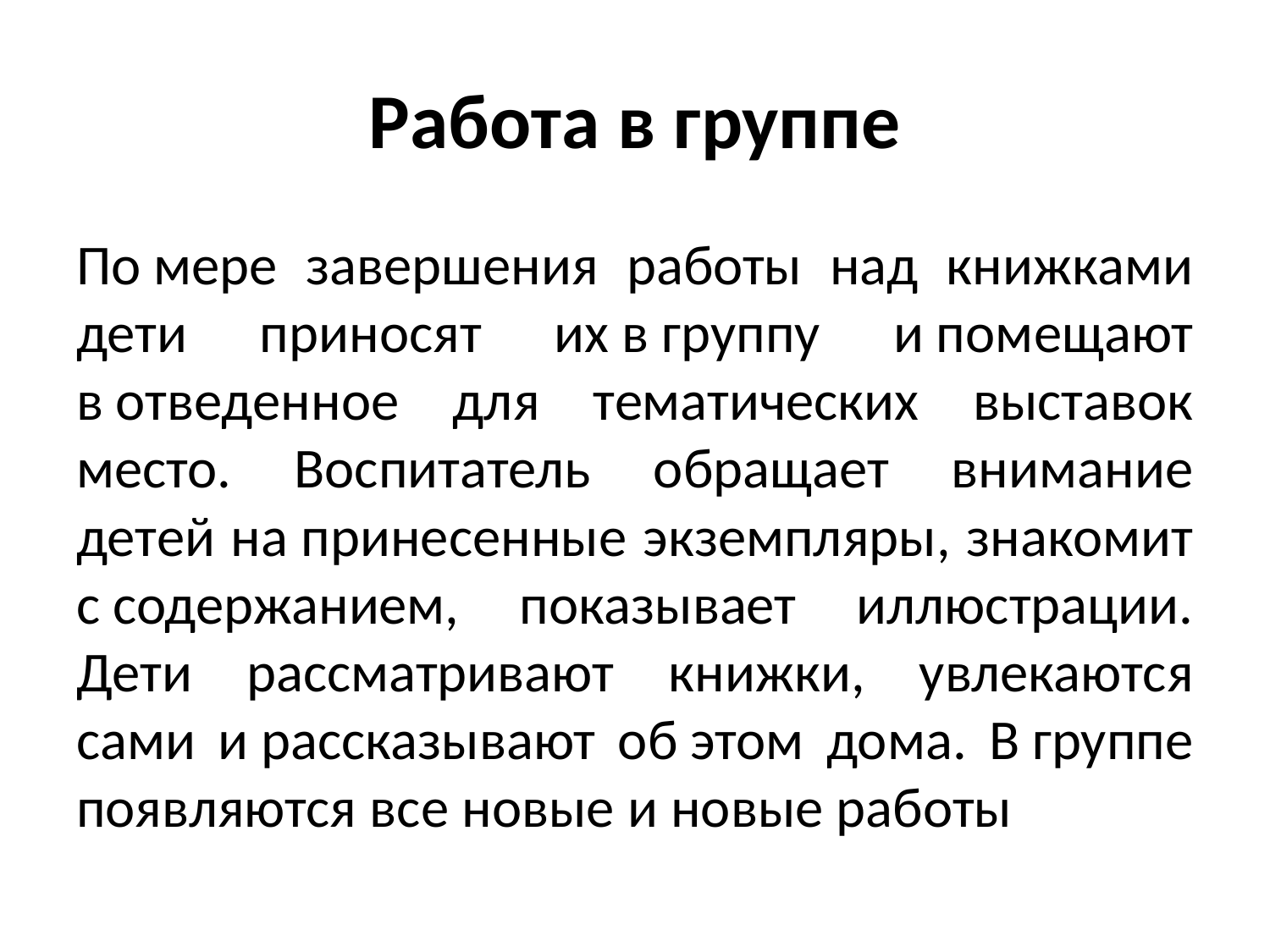

# Работа в группе
По мере завершения работы над книжками дети приносят их в группу и помещают в отведенное для тематических выставок место. Воспитатель обращает внимание детей на принесенные экземпляры, знакомит с содержанием, показывает иллюстрации. Дети рассматривают книжки, увлекаются сами и рассказывают об этом дома. В группе появляются все новые и новые работы